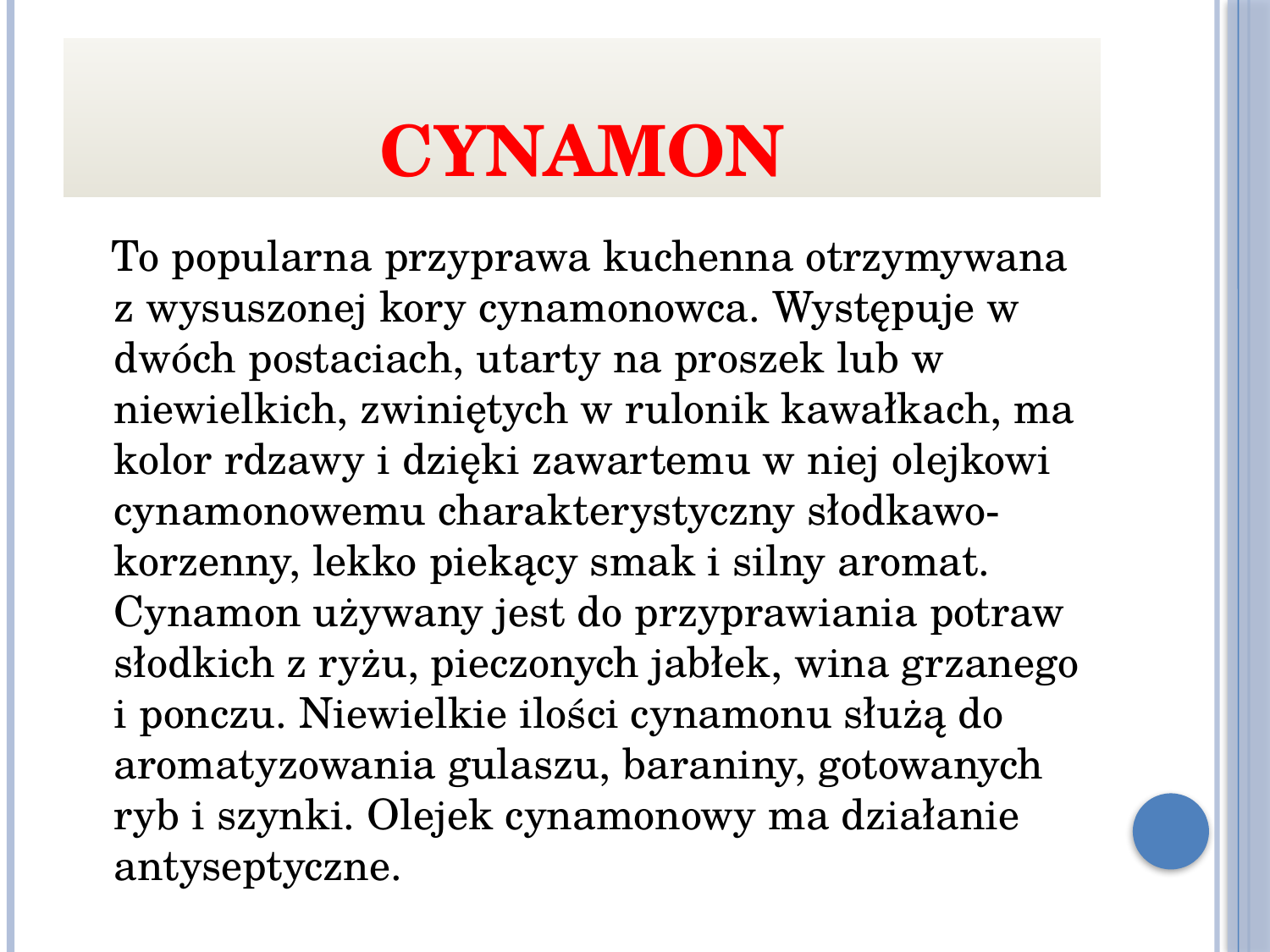

# CYNAMON
   To popularna przyprawa kuchenna otrzymywana z wysuszonej kory cynamonowca. Występuje w dwóch postaciach, utarty na proszek lub w niewielkich, zwiniętych w rulonik kawałkach, ma kolor rdzawy i dzięki zawartemu w niej olejkowi cynamonowemu charakterystyczny słodkawo-korzenny, lekko piekący smak i silny aromat. Cynamon używany jest do przyprawiania potraw słodkich z ryżu, pieczonych jabłek, wina grzanego i ponczu. Niewielkie ilości cynamonu służą do aromatyzowania gulaszu, baraniny, gotowanych ryb i szynki. Olejek cynamonowy ma działanie antyseptyczne.